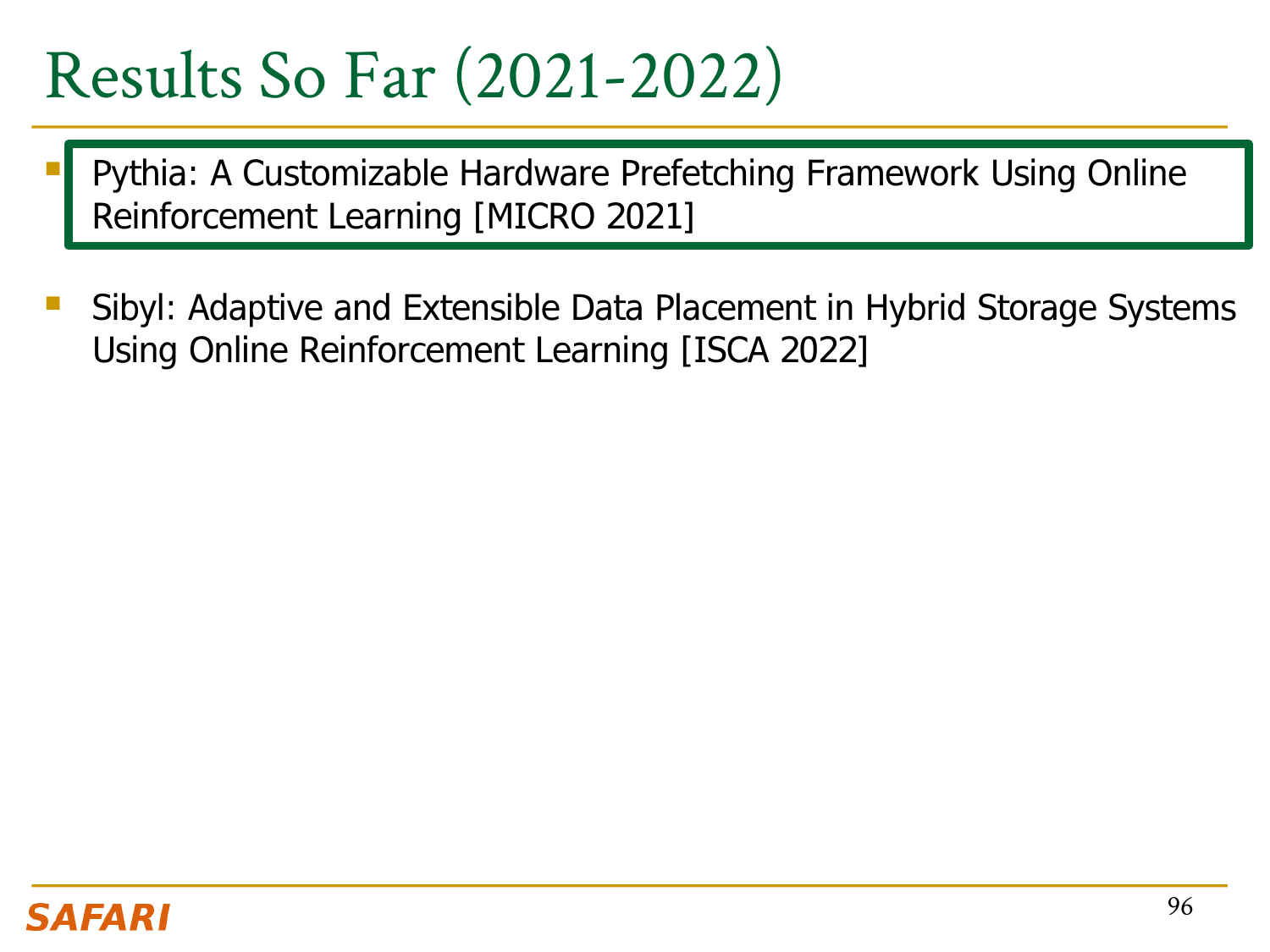

# Results So Far (2021-2022)

Pythia: A Customizable Hardware Prefetching Framework Using Online Reinforcement Learning [MICRO 2021]
Sibyl: Adaptive and Extensible Data Placement in Hybrid Storage Systems Using Online Reinforcement Learning [ISCA 2022]

96